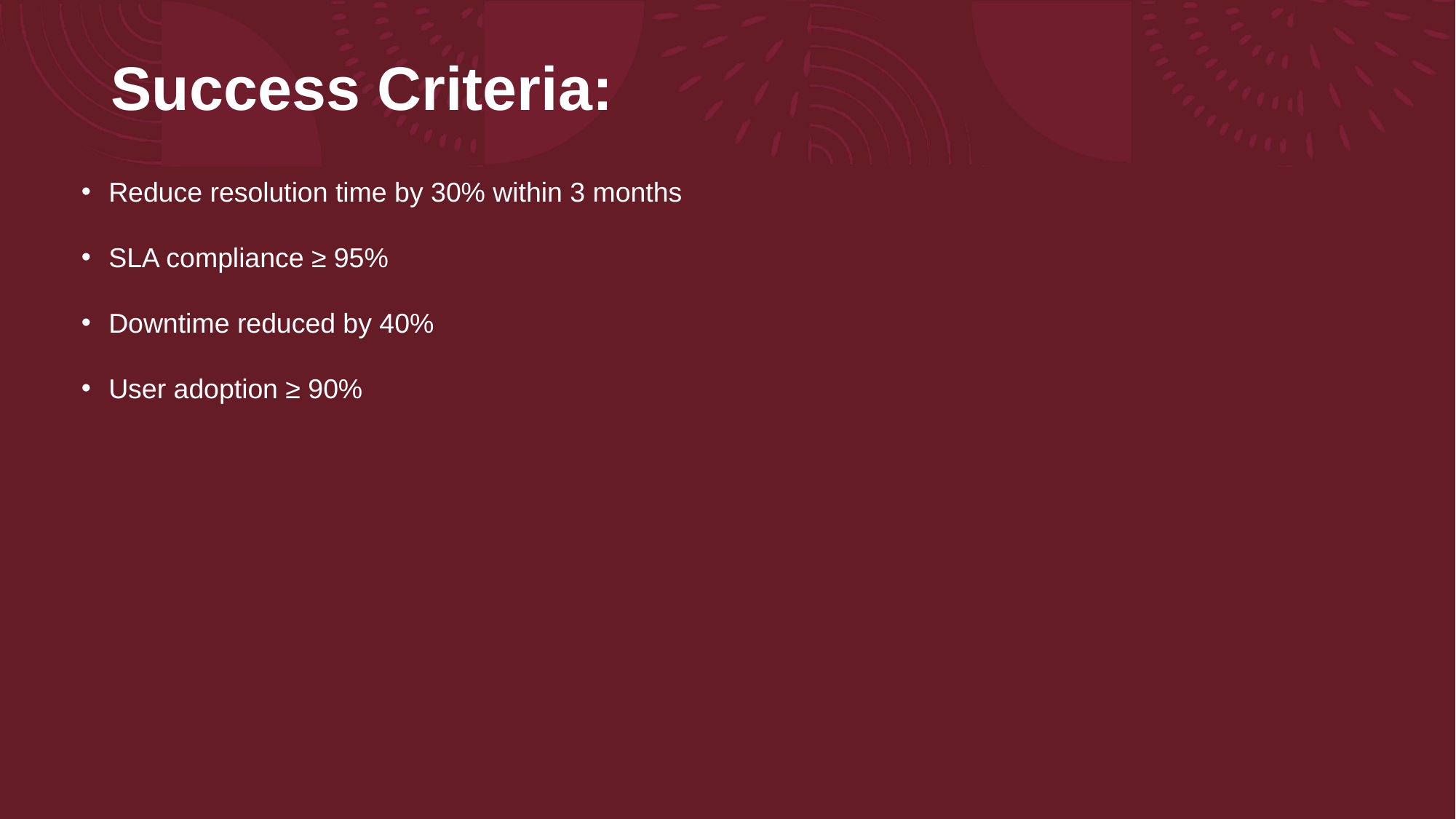

# Success Criteria:
Reduce resolution time by 30% within 3 months

SLA compliance ≥ 95%

Downtime reduced by 40%

User adoption ≥ 90%